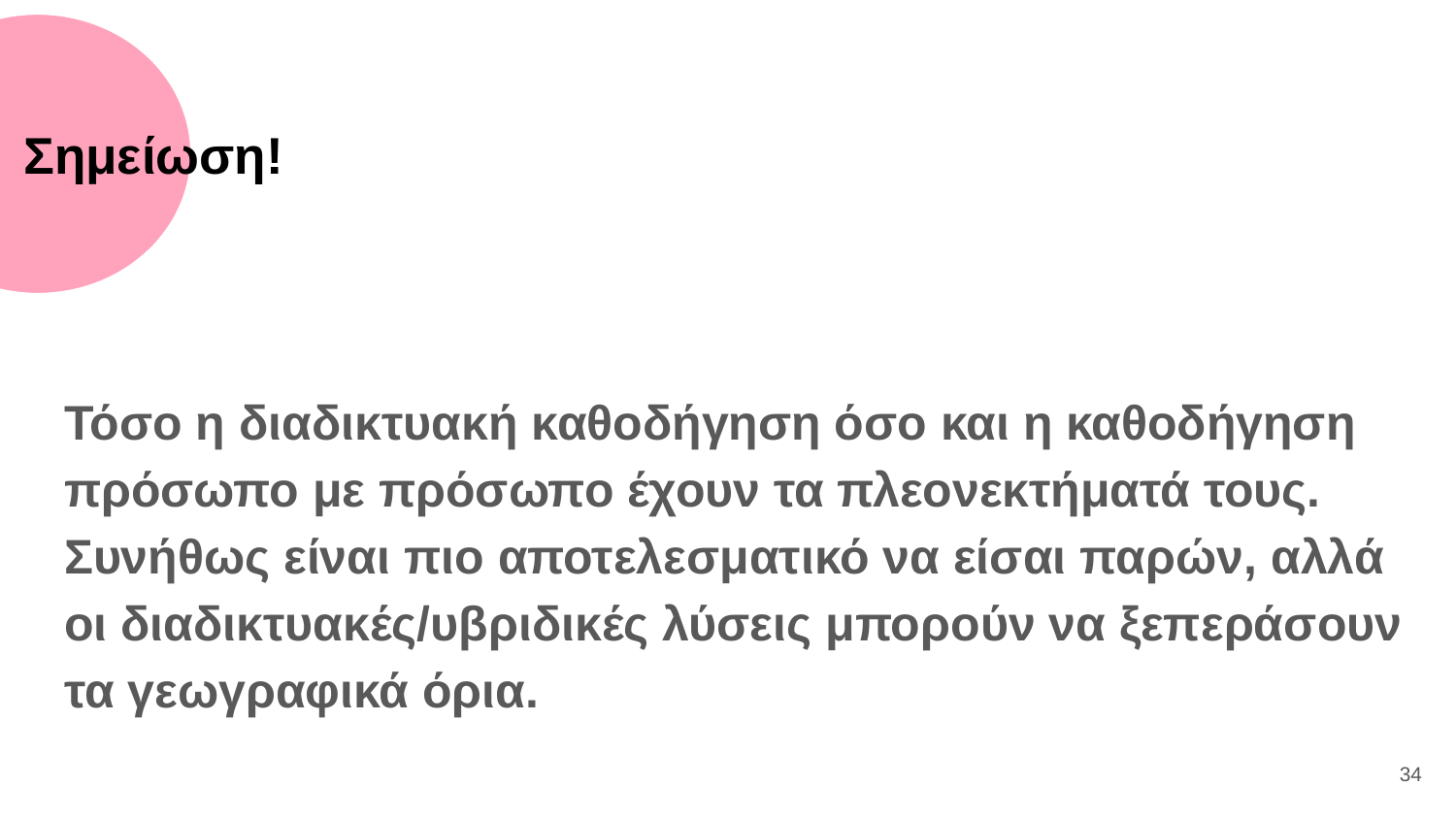

Σημείωση!
Τόσο η διαδικτυακή καθοδήγηση όσο και η καθοδήγηση πρόσωπο με πρόσωπο έχουν τα πλεονεκτήματά τους. Συνήθως είναι πιο αποτελεσματικό να είσαι παρών, αλλά οι διαδικτυακές/υβριδικές λύσεις μπορούν να ξεπεράσουν τα γεωγραφικά όρια.
34